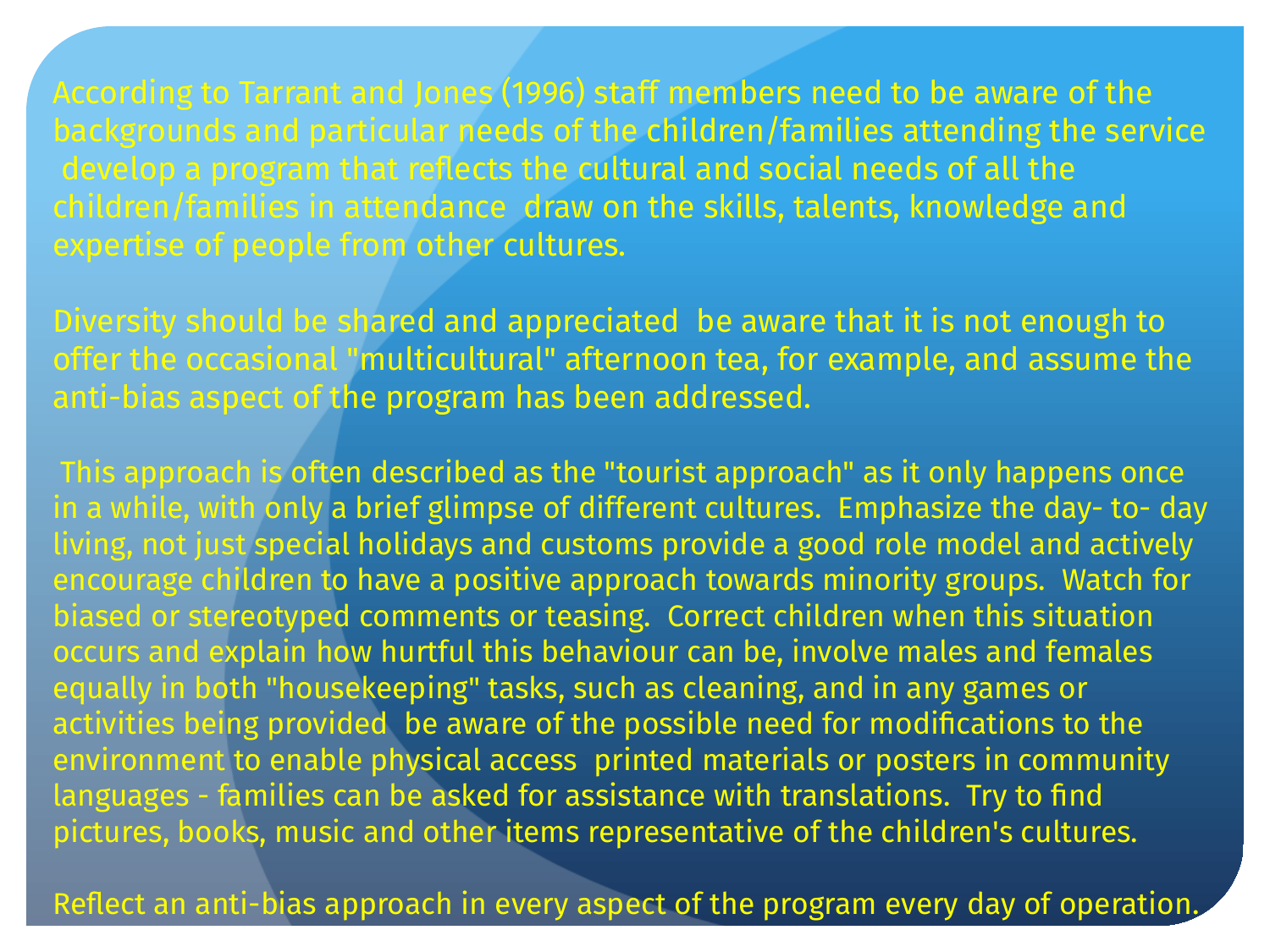

According to Tarrant and Jones (1996) staff members need to be aware of the backgrounds and particular needs of the children/families attending the service  develop a program that reflects the cultural and social needs of all the children/families in attendance  draw on the skills, talents, knowledge and expertise of people from other cultures.

Diversity should be shared and appreciated  be aware that it is not enough to offer the occasional "multicultural" afternoon tea, for example, and assume the anti-bias aspect of the program has been addressed.

 This approach is often described as the "tourist approach" as it only happens once in a while, with only a brief glimpse of different cultures.  Emphasize the day- to- day living, not just special holidays and customs provide a good role model and actively encourage children to have a positive approach towards minority groups.  Watch for biased or stereotyped comments or teasing.  Correct children when this situation occurs and explain how hurtful this behaviour can be, involve males and females equally in both "housekeeping" tasks, such as cleaning, and in any games or activities being provided  be aware of the possible need for modifications to the environment to enable physical access  printed materials or posters in community languages - families can be asked for assistance with translations.  Try to find pictures, books, music and other items representative of the children's cultures.

Reflect an anti-bias approach in every aspect of the program every day of operation.